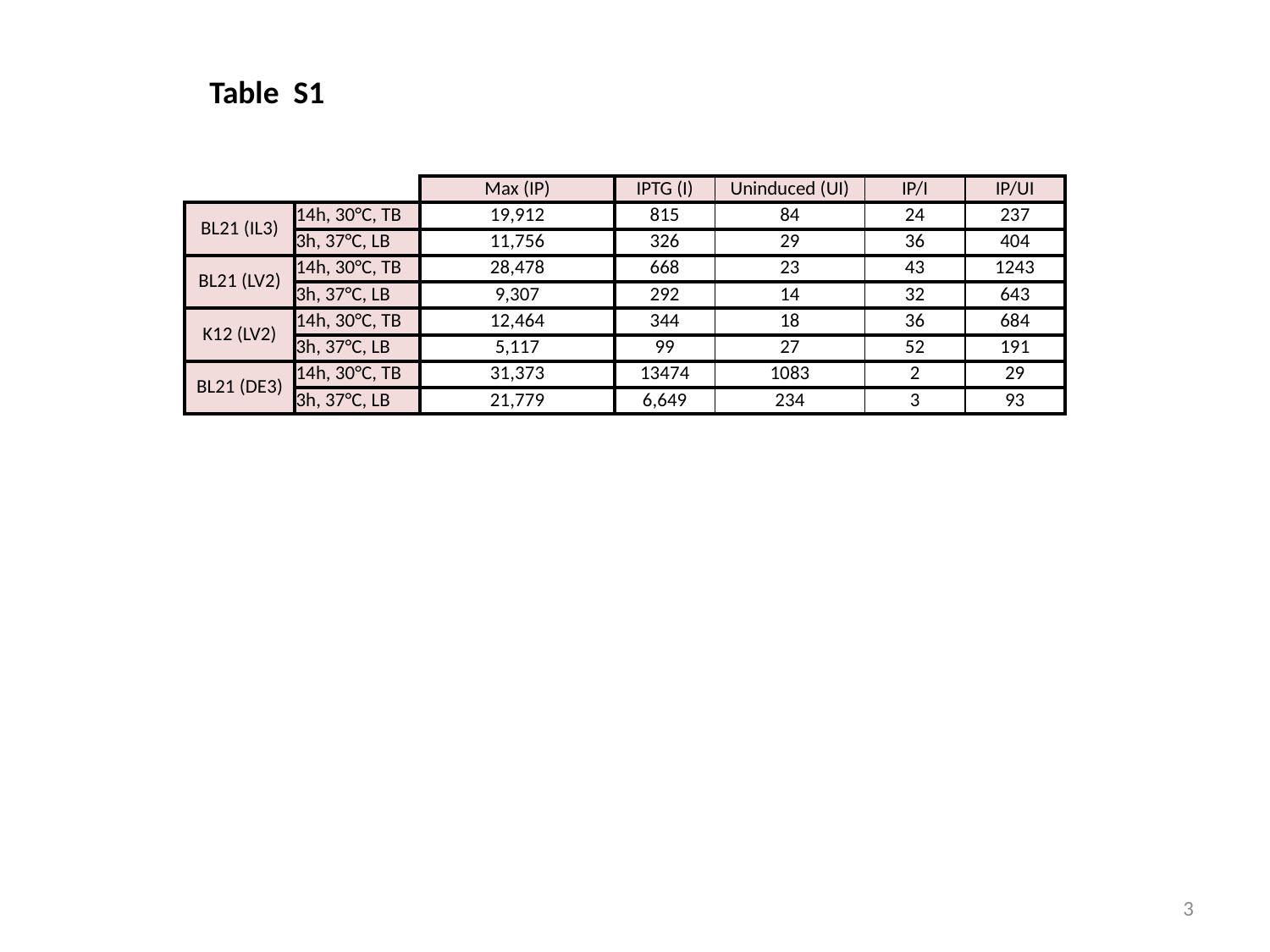

Table  S1
|  |  | Max (IP) | IPTG (I) | Uninduced (UI) | IP/I | IP/UI |
| --- | --- | --- | --- | --- | --- | --- |
| BL21 (IL3) | 14h, 30°C, TB | 19,912 | 815 | 84 | 24 | 237 |
|  | 3h, 37°C, LB | 11,756 | 326 | 29 | 36 | 404 |
| BL21 (LV2) | 14h, 30°C, TB | 28,478 | 668 | 23 | 43 | 1243 |
|  | 3h, 37°C, LB | 9,307 | 292 | 14 | 32 | 643 |
| K12 (LV2) | 14h, 30°C, TB | 12,464 | 344 | 18 | 36 | 684 |
|  | 3h, 37°C, LB | 5,117 | 99 | 27 | 52 | 191 |
| BL21 (DE3) | 14h, 30°C, TB | 31,373 | 13474 | 1083 | 2 | 29 |
|  | 3h, 37°C, LB | 21,779 | 6,649 | 234 | 3 | 93 |
3